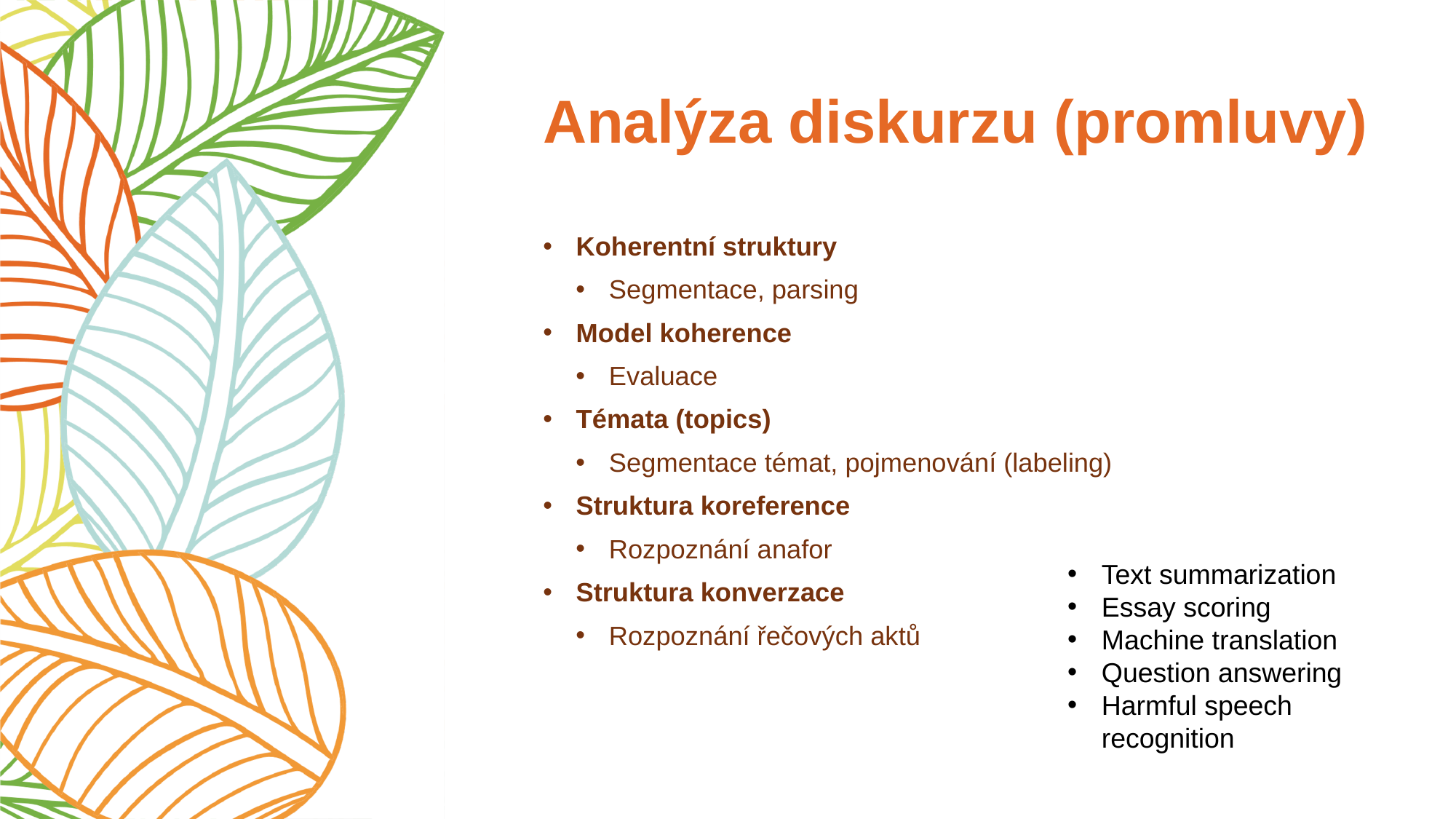

# Analýza diskurzu (promluvy)
Koherentní struktury
Segmentace, parsing
Model koherence
Evaluace
Témata (topics)
Segmentace témat, pojmenování (labeling)
Struktura koreference
Rozpoznání anafor
Struktura konverzace
Rozpoznání řečových aktů

Text summarization
Essay scoring
Machine translation
Question answering
Harmful speech recognition